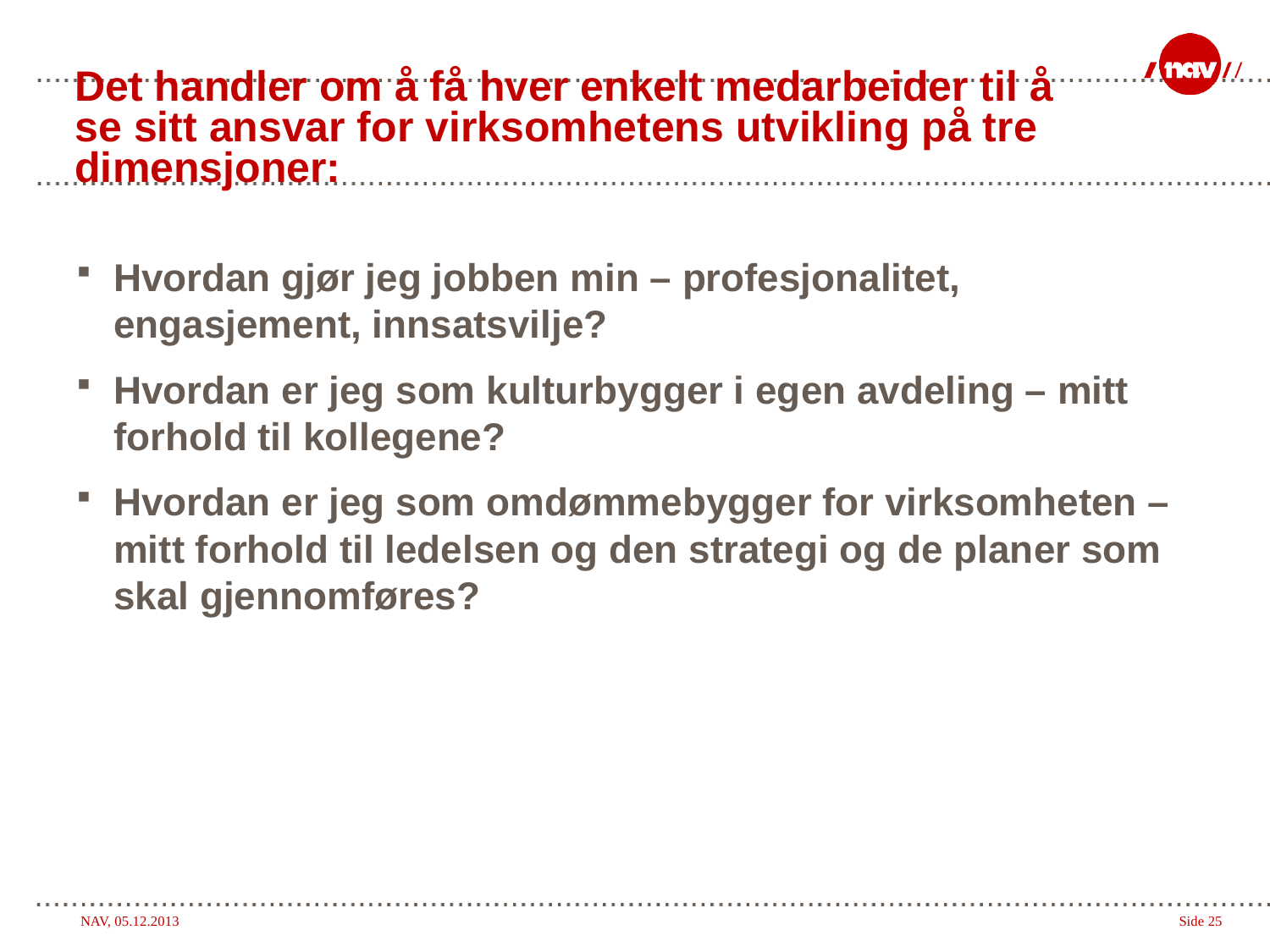

# Det handler om å få hver enkelt medarbeider til å se sitt ansvar for virksomhetens utvikling på tre dimensjoner:
Hvordan gjør jeg jobben min – profesjonalitet, engasjement, innsatsvilje?
Hvordan er jeg som kulturbygger i egen avdeling – mitt forhold til kollegene?
Hvordan er jeg som omdømmebygger for virksomheten – mitt forhold til ledelsen og den strategi og de planer som skal gjennomføres?